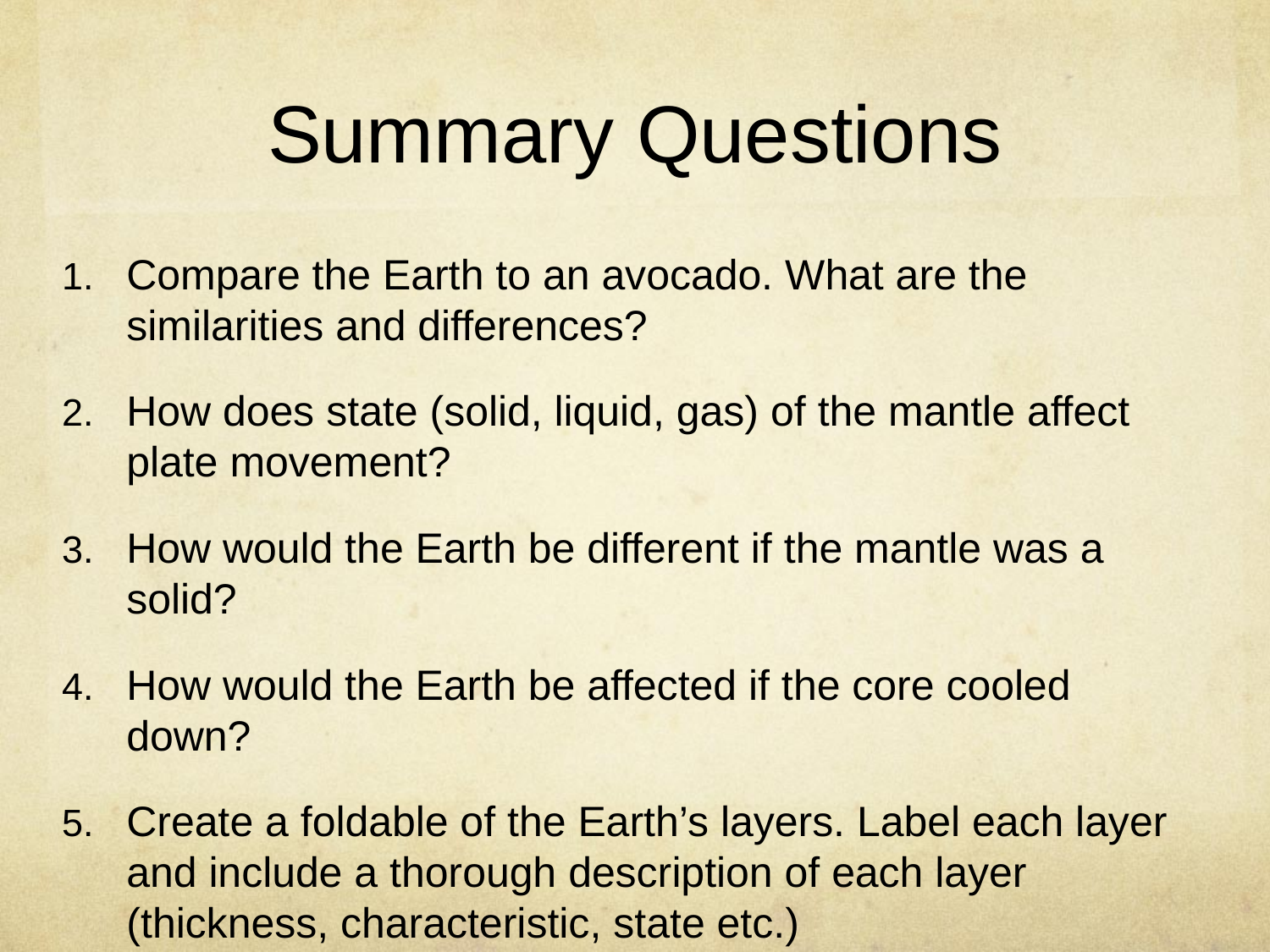

# Summary Questions
Compare the Earth to an avocado. What are the similarities and differences?
How does state (solid, liquid, gas) of the mantle affect plate movement?
How would the Earth be different if the mantle was a solid?
How would the Earth be affected if the core cooled down?
Create a foldable of the Earth’s layers. Label each layer and include a thorough description of each layer (thickness, characteristic, state etc.)